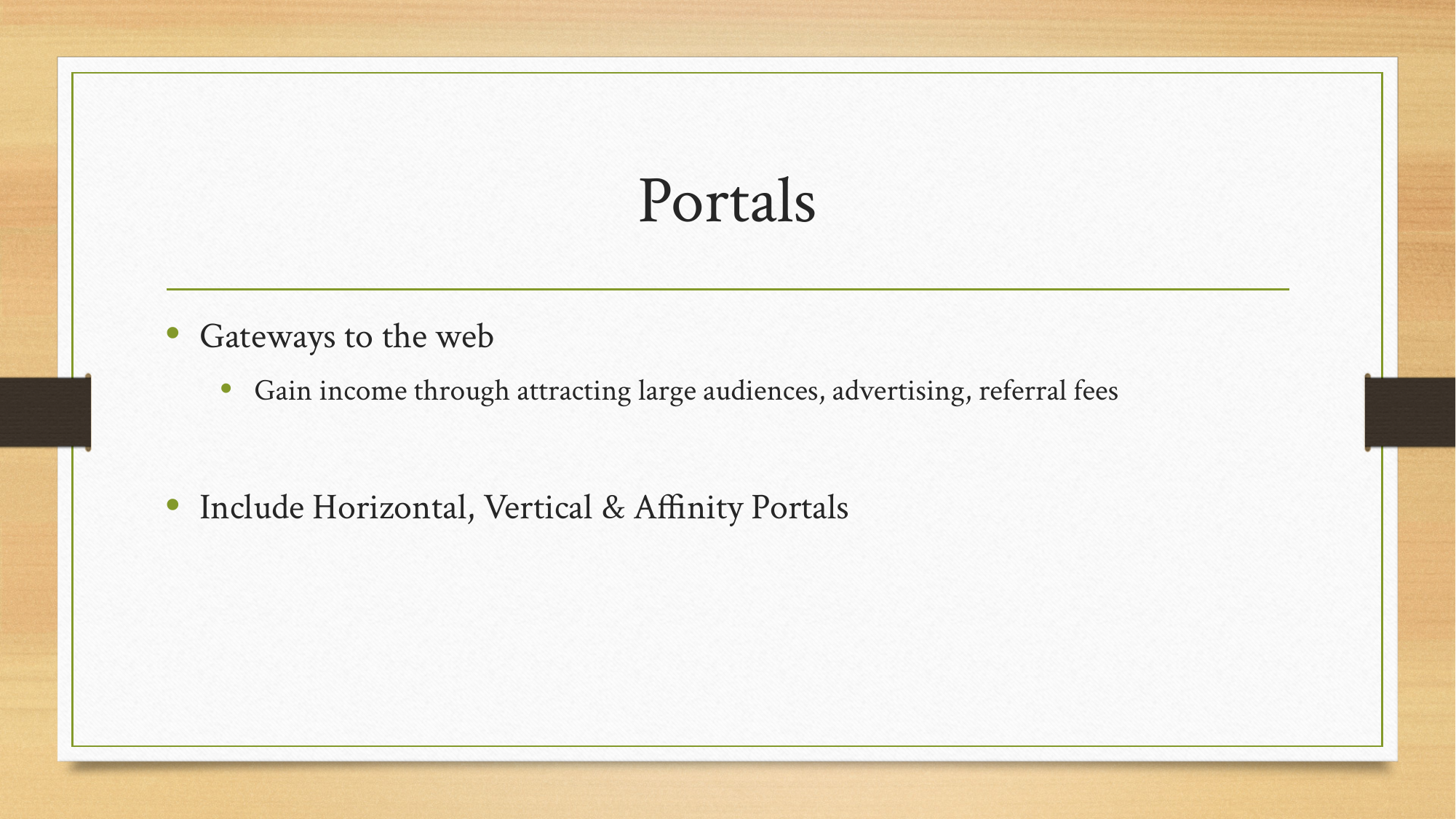

# Portals
Gateways to the web
Gain income through attracting large audiences, advertising, referral fees

Include Horizontal, Vertical & Affinity Portals